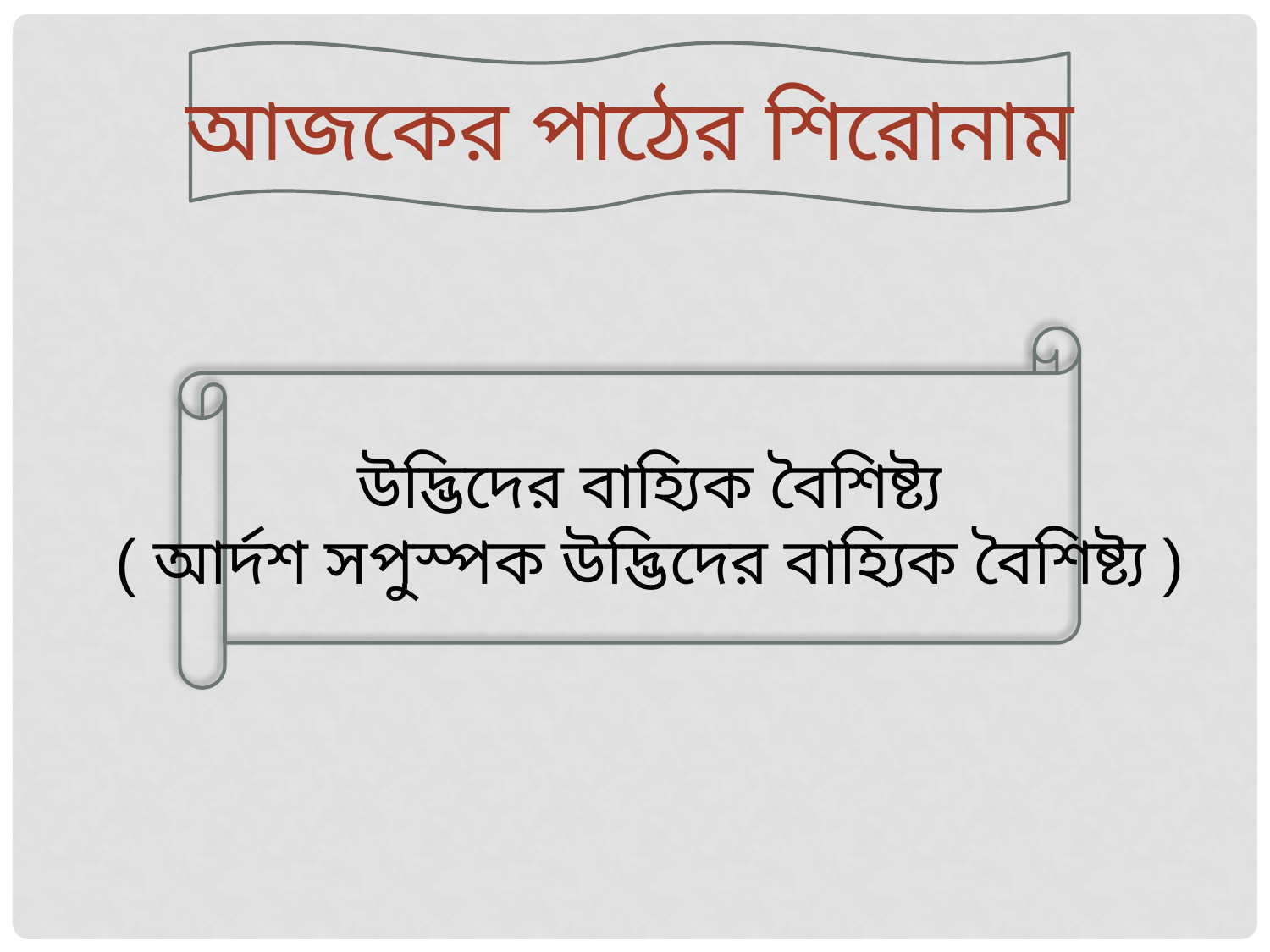

আজকের পাঠের শিরোনাম

উদ্ভিদের বাহ্যিক বৈশিষ্ট্য
( আর্দশ সপুস্পক উদ্ভিদের বাহ্যিক বৈশিষ্ট্য )